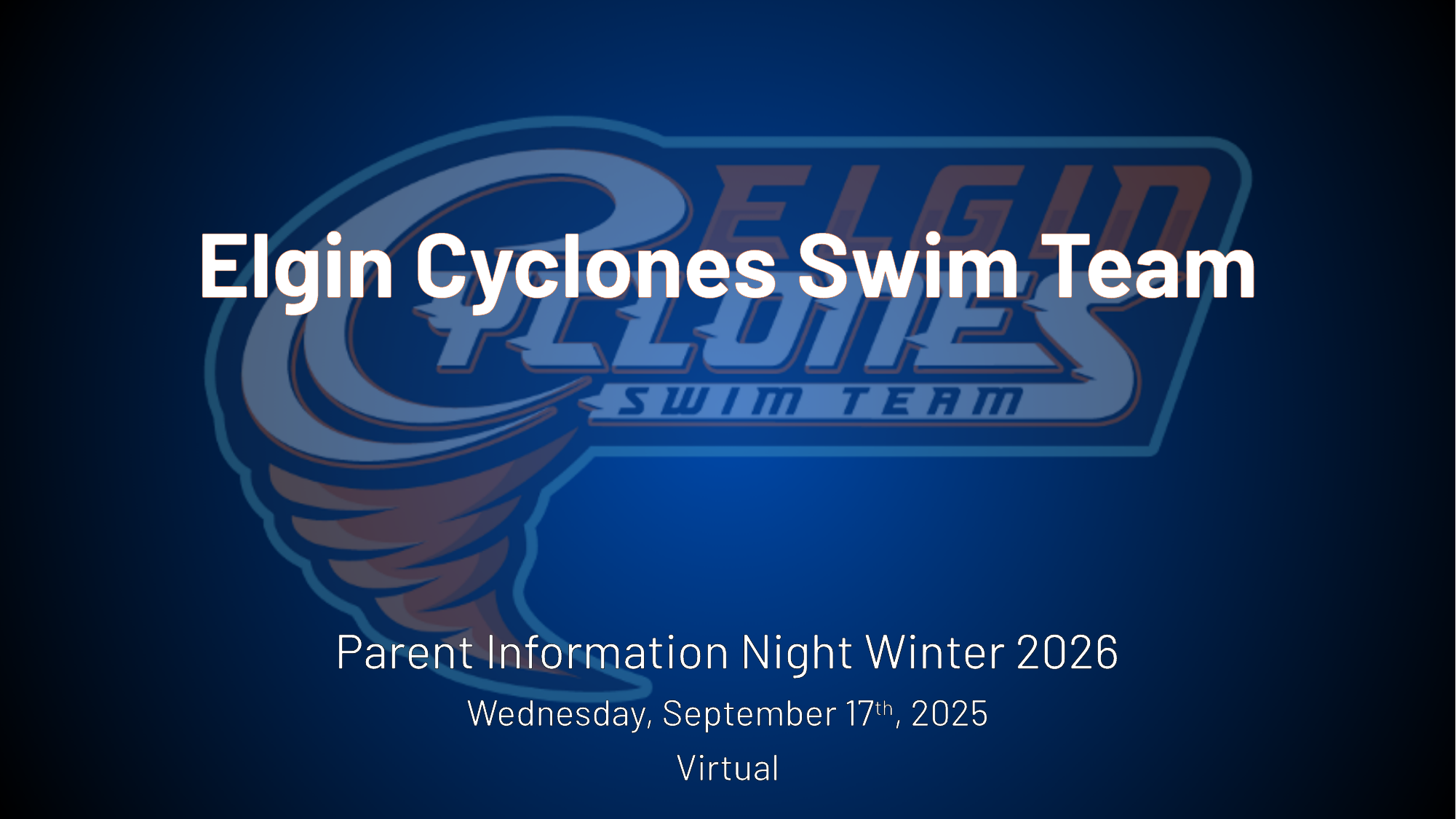

# Elgin Cyclones Swim Team
Parent Information Night Winter 2026
Wednesday, September 17th, 2025
Virtual